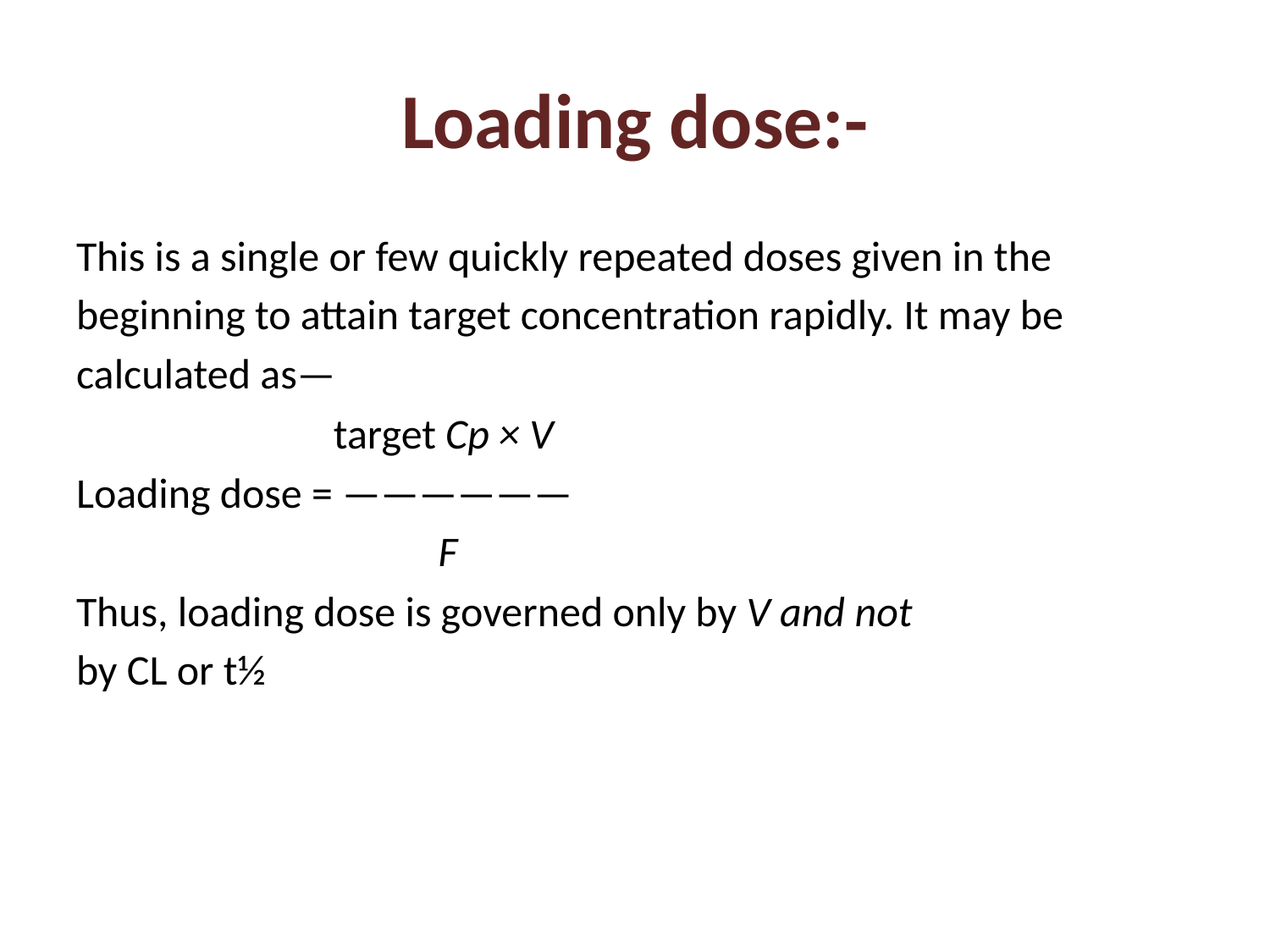

# Loading dose:-
This is a single or few quickly repeated doses given in the
beginning to attain target concentration rapidly. It may be
calculated as—
                           target Cp × V
Loading dose = ——————
                                      F
Thus, loading dose is governed only by V and not
by CL or t½